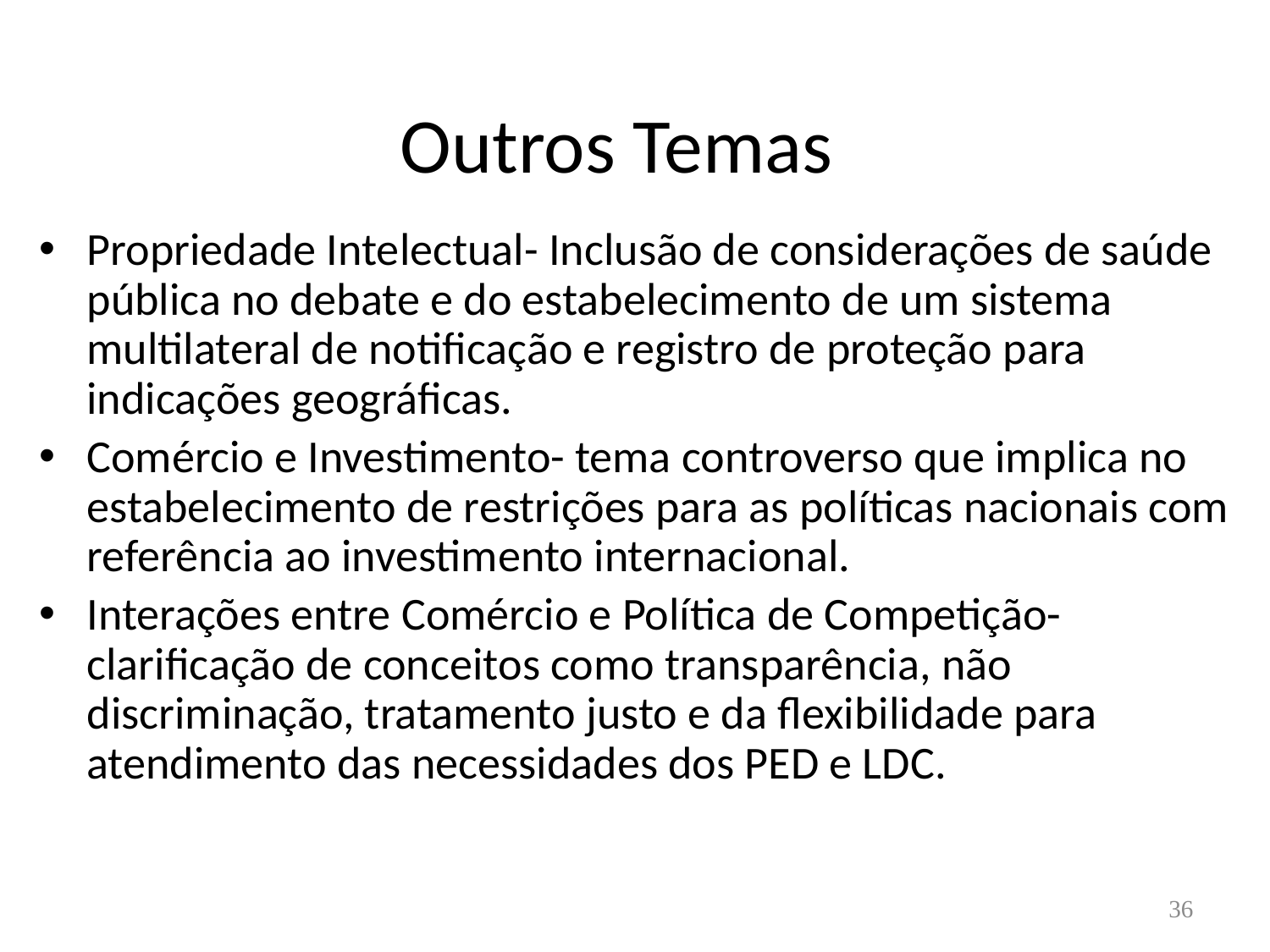

# Outros Temas
Propriedade Intelectual- Inclusão de considerações de saúde pública no debate e do estabelecimento de um sistema multilateral de notificação e registro de proteção para indicações geográficas.
Comércio e Investimento- tema controverso que implica no estabelecimento de restrições para as políticas nacionais com referência ao investimento internacional.
Interações entre Comércio e Política de Competição- clarificação de conceitos como transparência, não discriminação, tratamento justo e da flexibilidade para atendimento das necessidades dos PED e LDC.
36